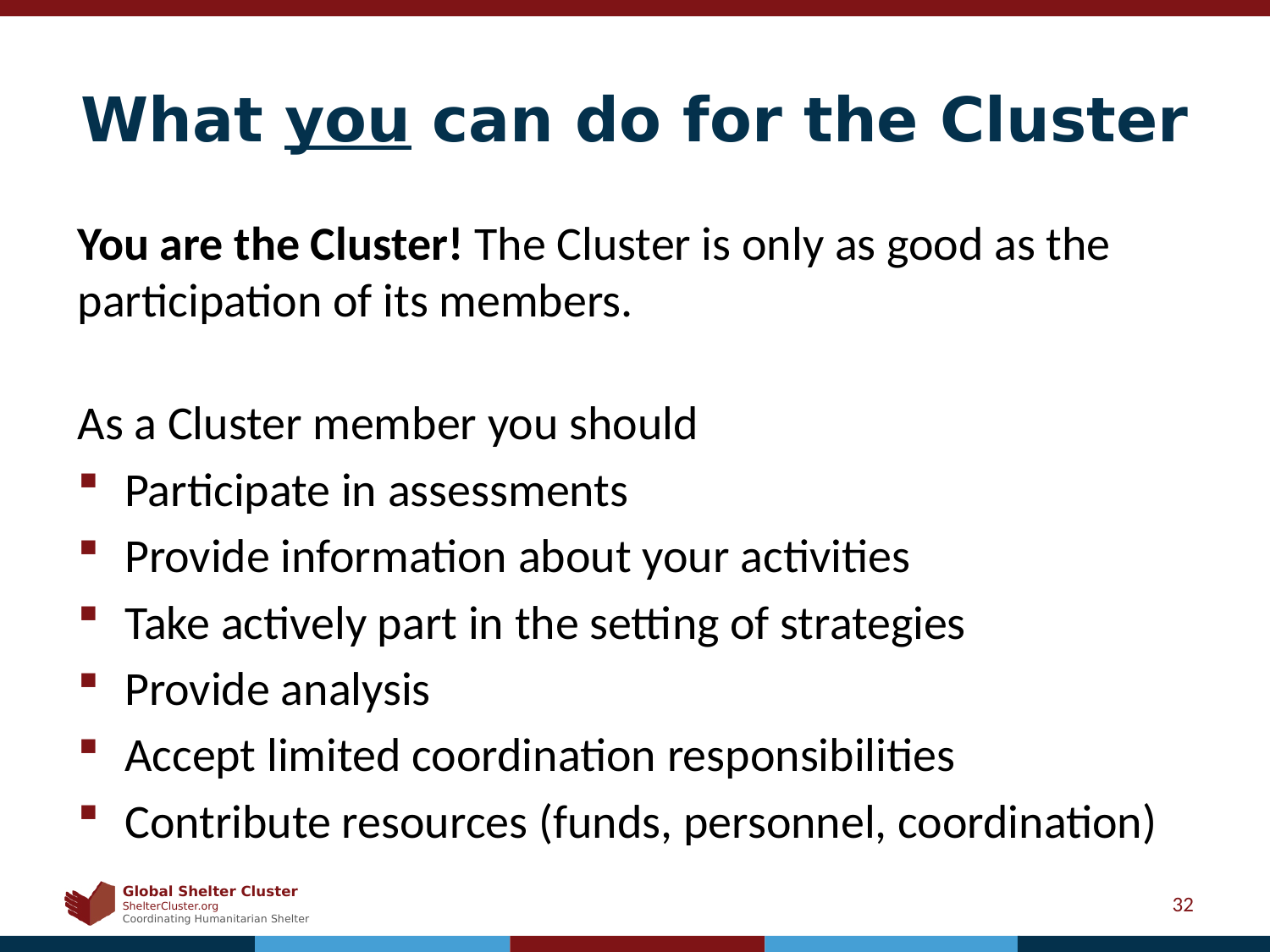

# What you can do for the Cluster
You are the Cluster! The Cluster is only as good as the participation of its members.
As a Cluster member you should
Participate in assessments
Provide information about your activities
Take actively part in the setting of strategies
Provide analysis
Accept limited coordination responsibilities
Contribute resources (funds, personnel, coordination)
32